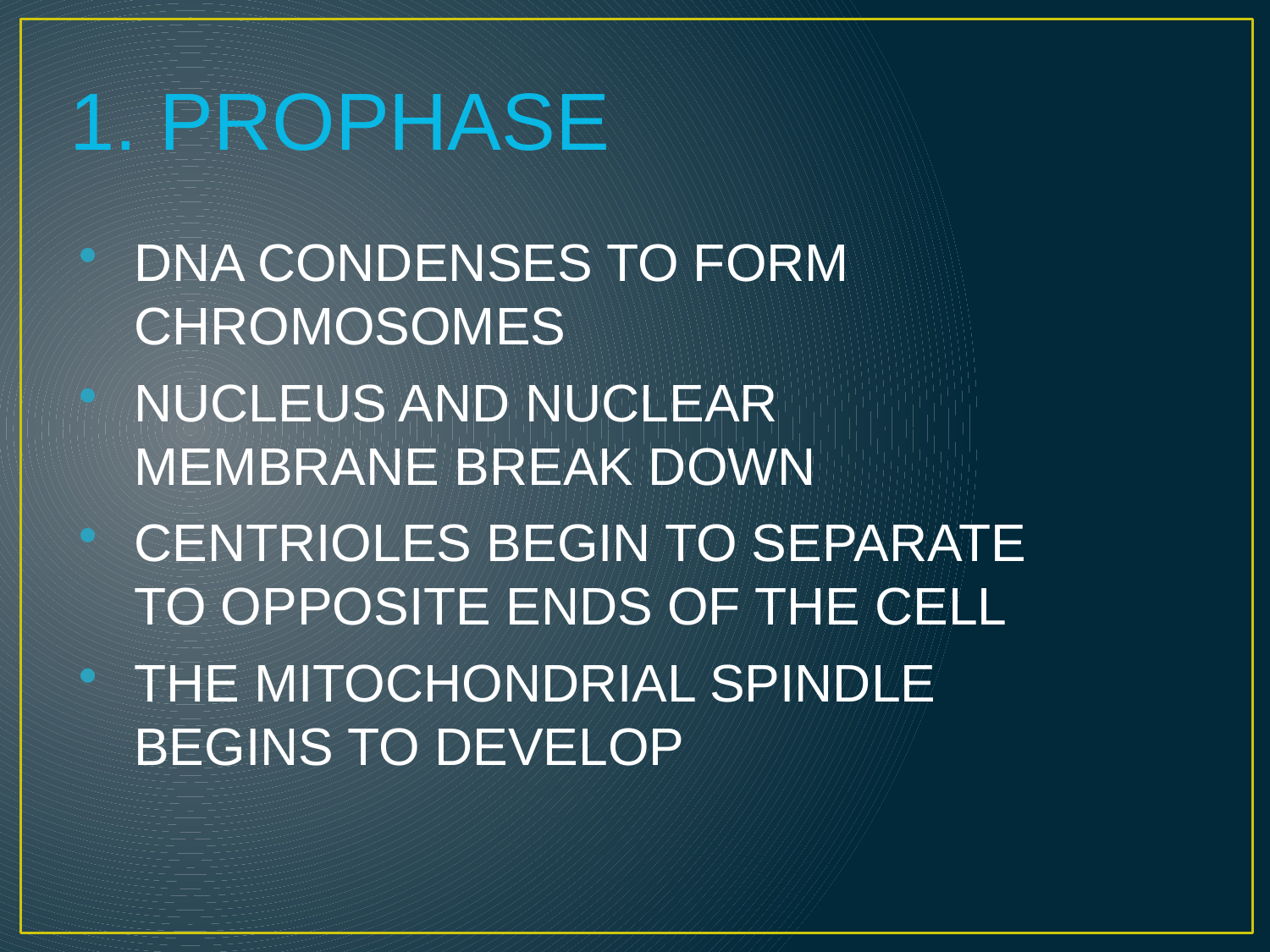

1. PROPHASE
DNA CONDENSES TO FORM CHROMOSOMES
NUCLEUS AND NUCLEAR MEMBRANE BREAK DOWN
CENTRIOLES BEGIN TO SEPARATE TO OPPOSITE ENDS OF THE CELL
THE MITOCHONDRIAL SPINDLE BEGINS TO DEVELOP